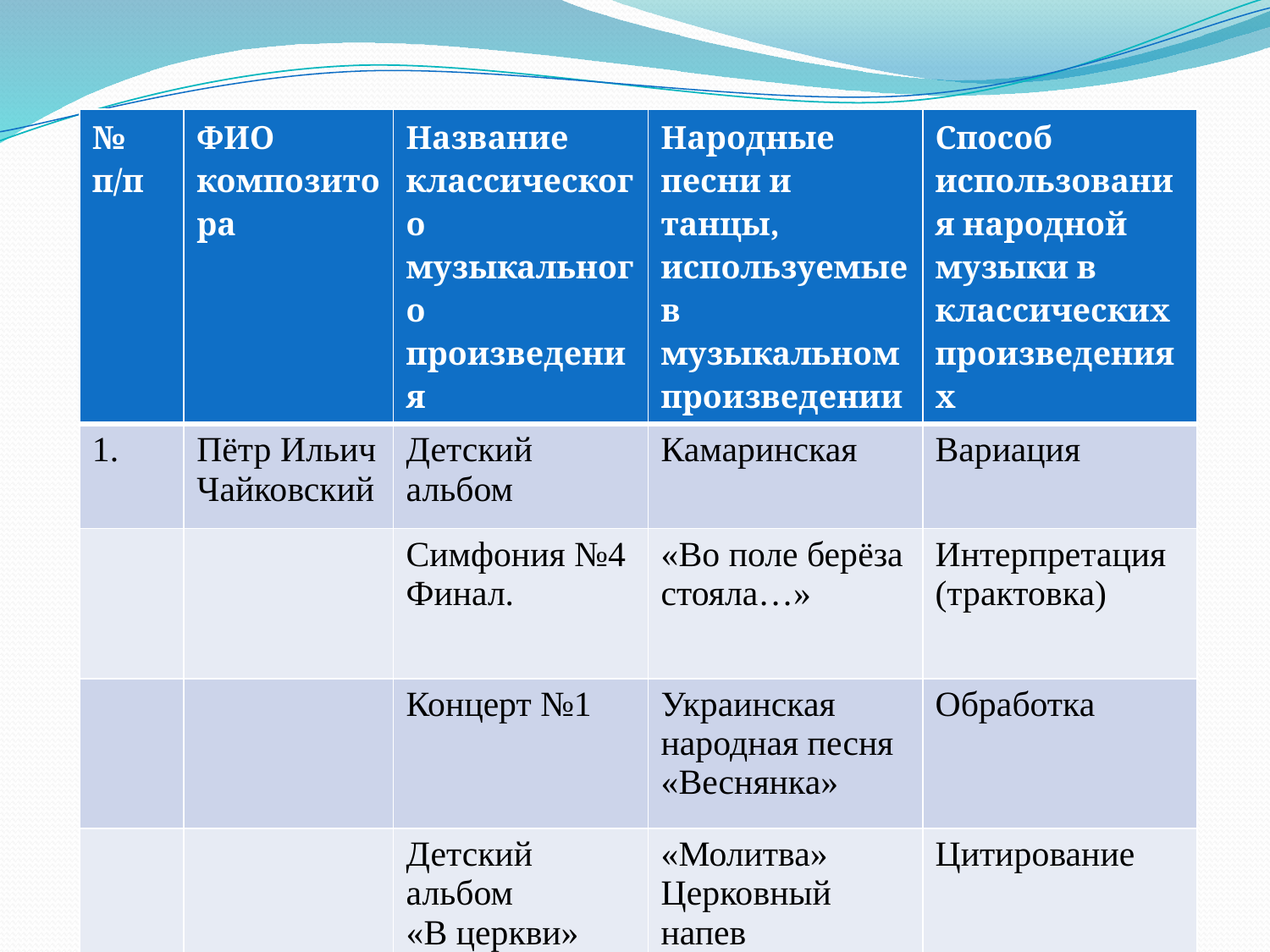

| № п/п | ФИО композитора | Название классического музыкального произведения | Народные песни и танцы, используемые в музыкальном произведении | Способ использования народной музыки в классических произведениях |
| --- | --- | --- | --- | --- |
| 1. | Пётр Ильич Чайковский | Детский альбом | Камаринская | Вариация |
|  |  | Симфония №4 Финал. | «Во поле берёза стояла…» | Интерпретация (трактовка) |
|  |  | Концерт №1 | Украинская народная песня «Веснянка» | Обработка |
|  |  | Детский альбом «В церкви» | «Молитва» Церковный напев | Цитирование |